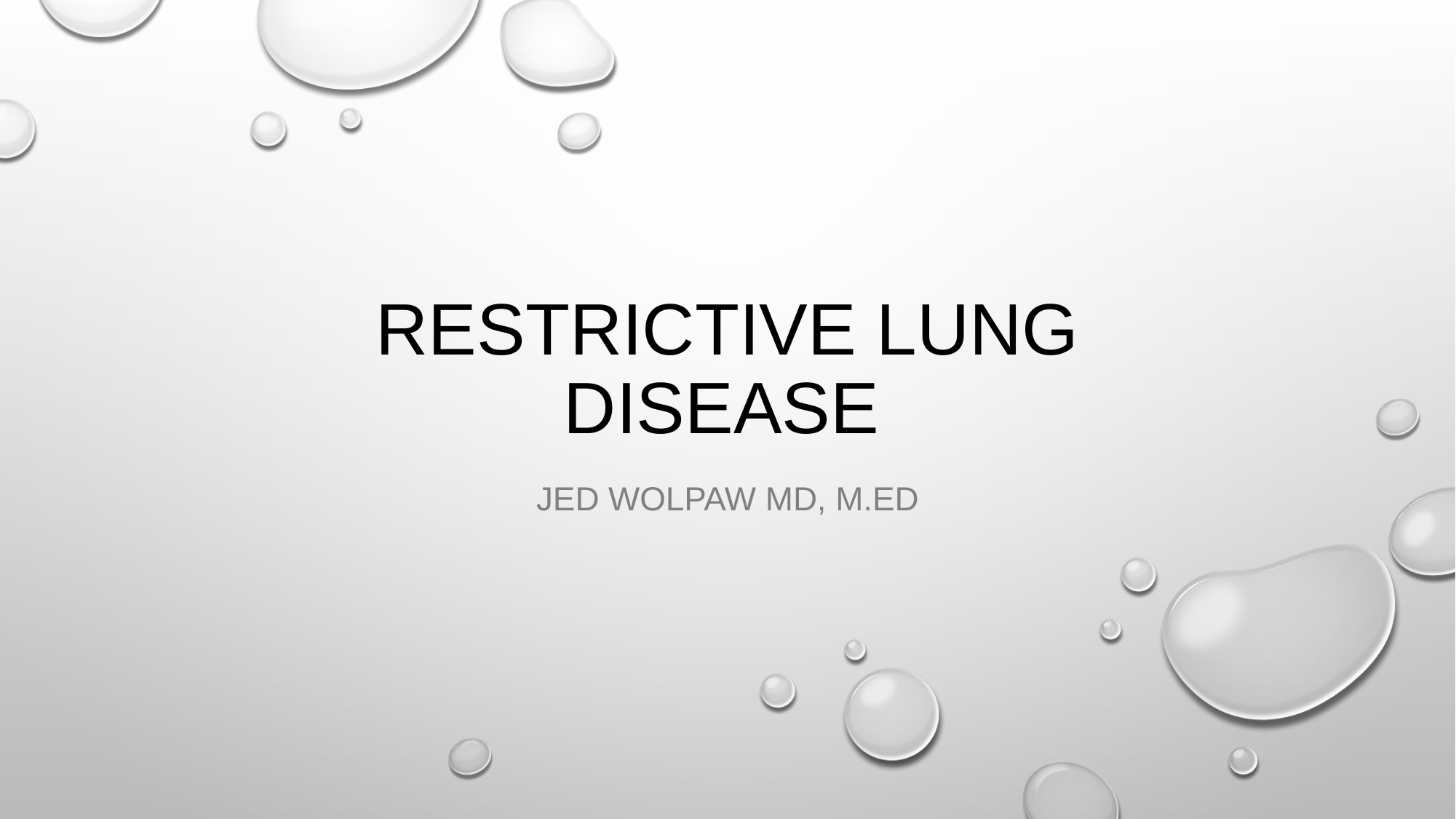

# restrictive Lung Disease
Jed Wolpaw MD, M.Ed